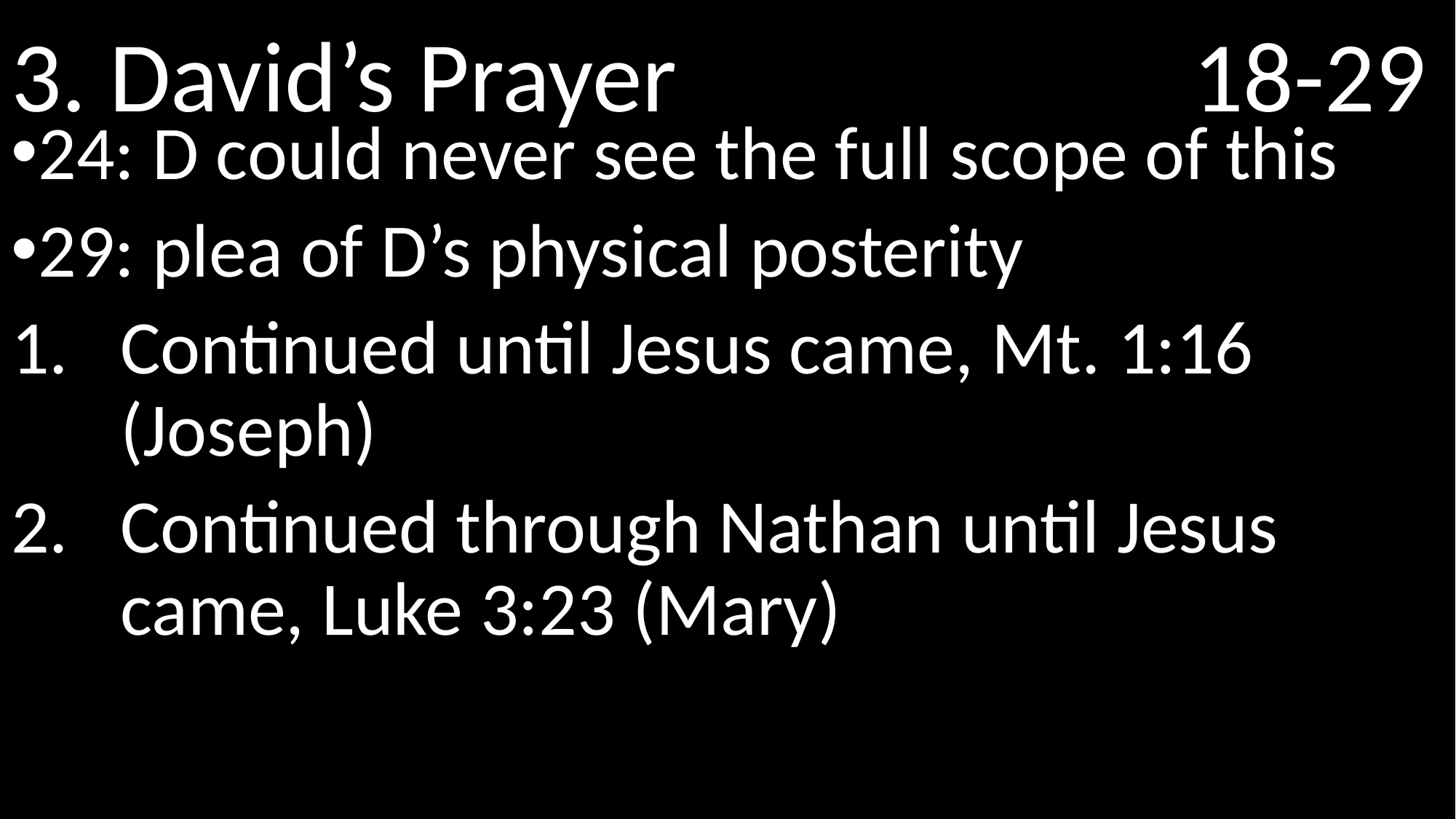

# 3. David’s Prayer				    18-29
24: D could never see the full scope of this
29: plea of D’s physical posterity
Continued until Jesus came, Mt. 1:16 (Joseph)
Continued through Nathan until Jesus came, Luke 3:23 (Mary)